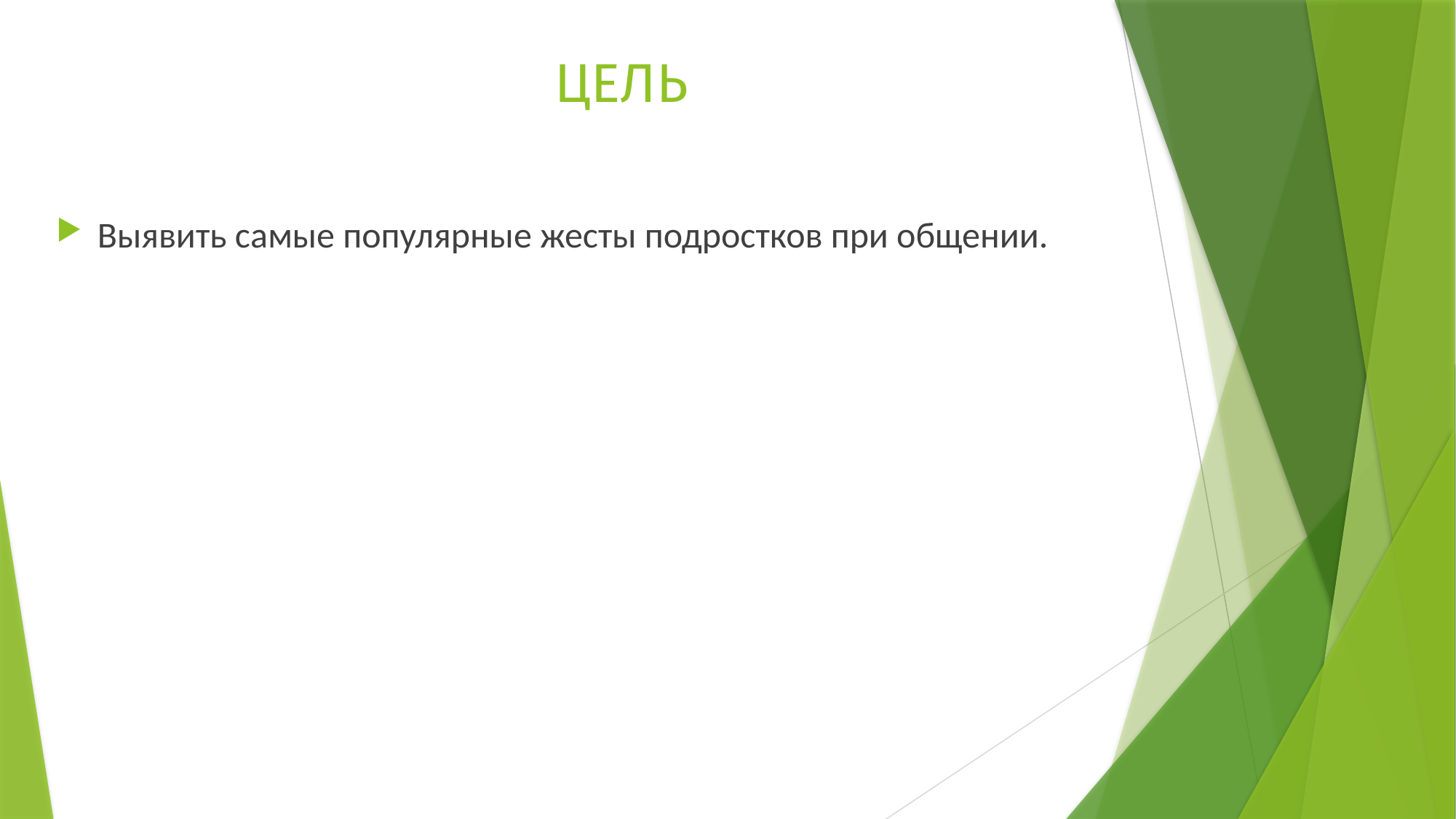

# ЦЕЛЬ
Выявить самые популярные жесты подростков при общении.